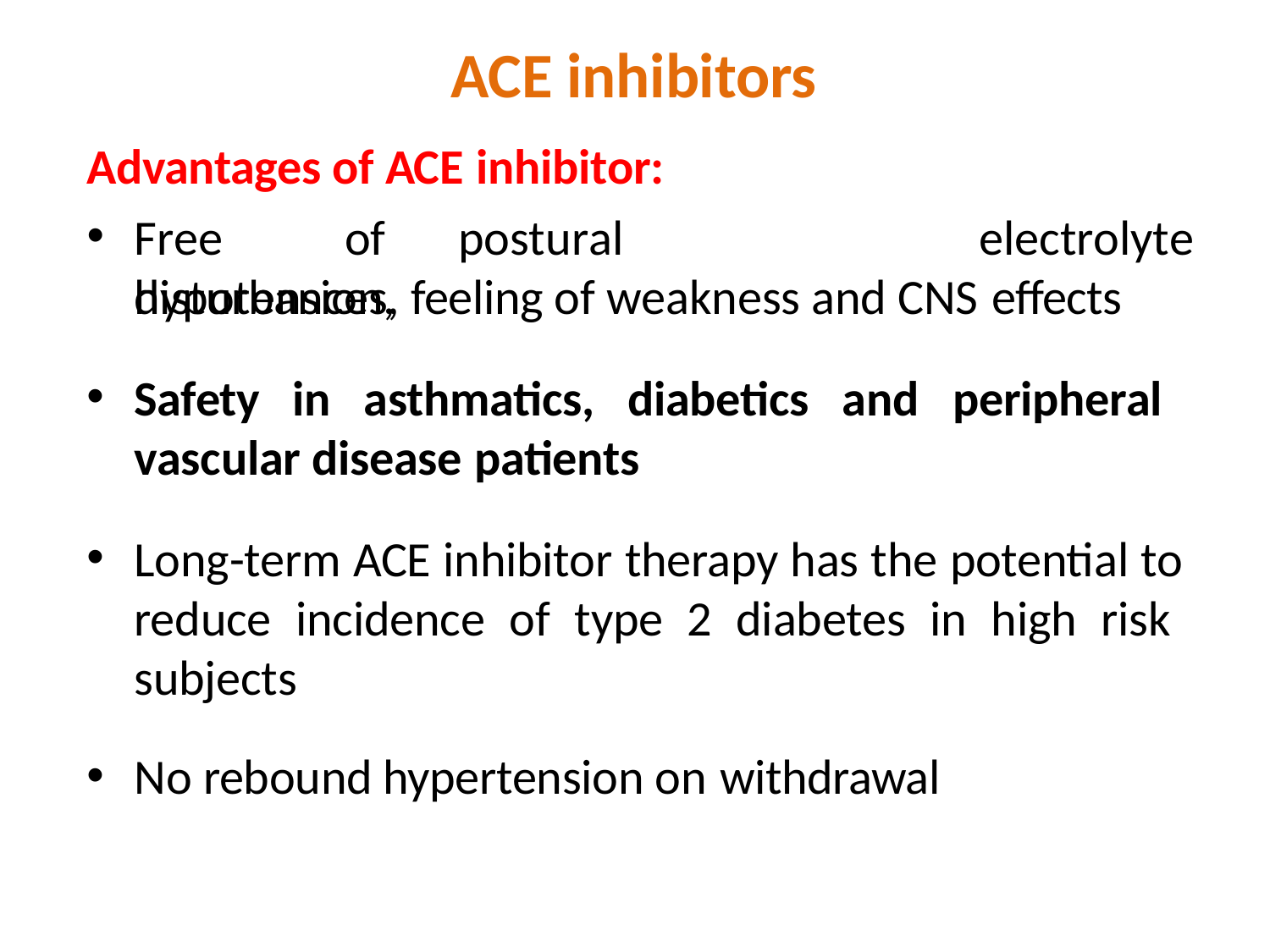

# ACE inhibitors
Advantages of ACE inhibitor:
Free	of	postural	hypotension,
electrolyte
disturbances, feeling of weakness and CNS effects
Safety in asthmatics, diabetics and peripheral  vascular disease patients
Long-term ACE inhibitor therapy has the potential to  reduce incidence of type 2 diabetes in high risk  subjects
No rebound hypertension on withdrawal